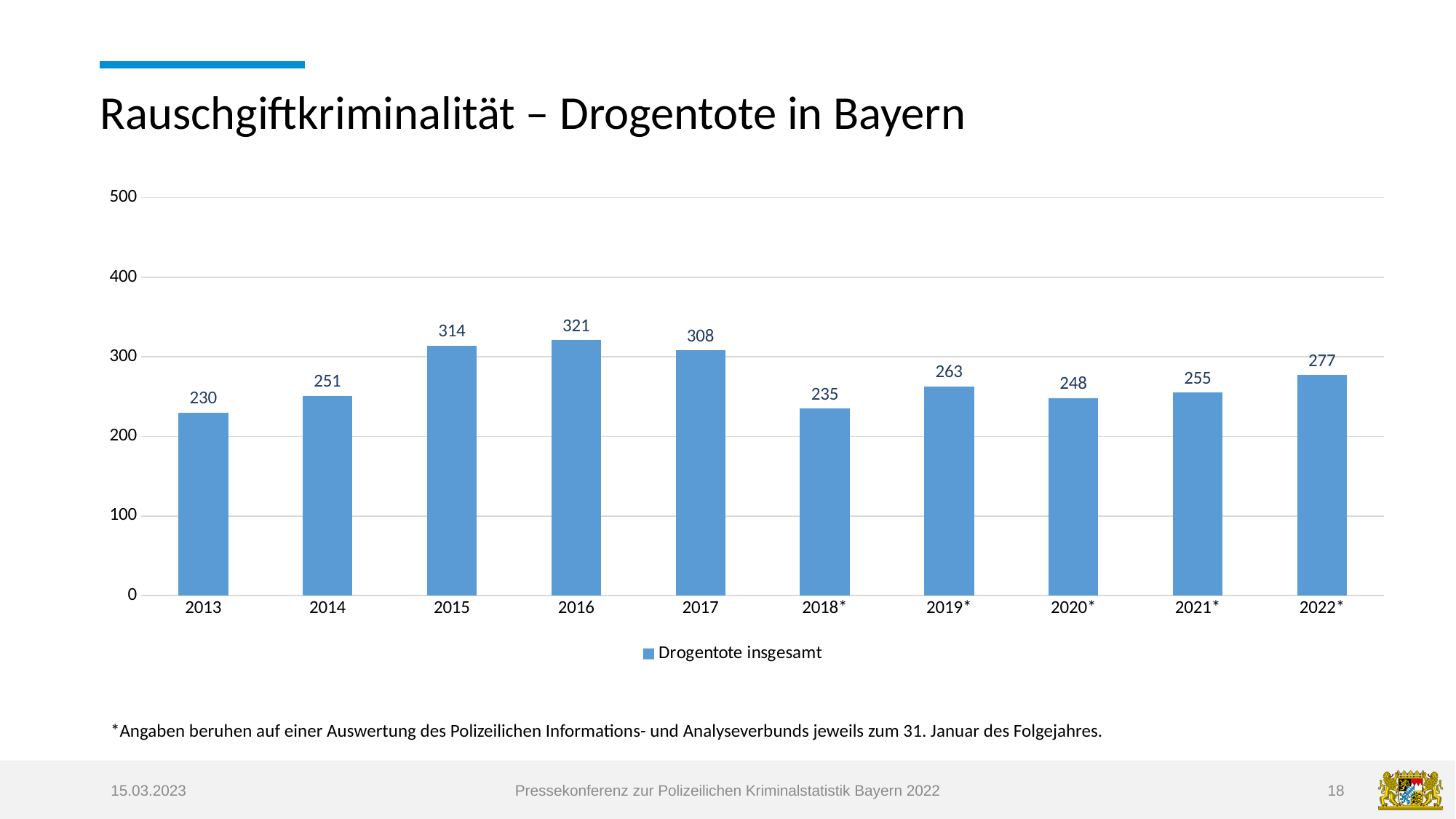

# Rauschgiftkriminalität – Drogentote in Bayern

### Chart

| Category | Drogentote insgesamt |
|---|---|
| 2013 | 230.0 |
| 2014 | 251.0 |
| 2015 | 314.0 |
| 2016 | 321.0 |
| 2017 | 308.0 |
| 2018* | 235.0 |
| 2019* | 263.0 |
| 2020* | 248.0 |
| 2021* | 255.0 |
| 2022* | 277.0 |
*Angaben beruhen auf einer Auswertung des Polizeilichen Informations- und Analyseverbunds jeweils zum 31. Januar des Folgejahres.
15.03.2023
Pressekonferenz zur Polizeilichen Kriminalstatistik Bayern 2022
18